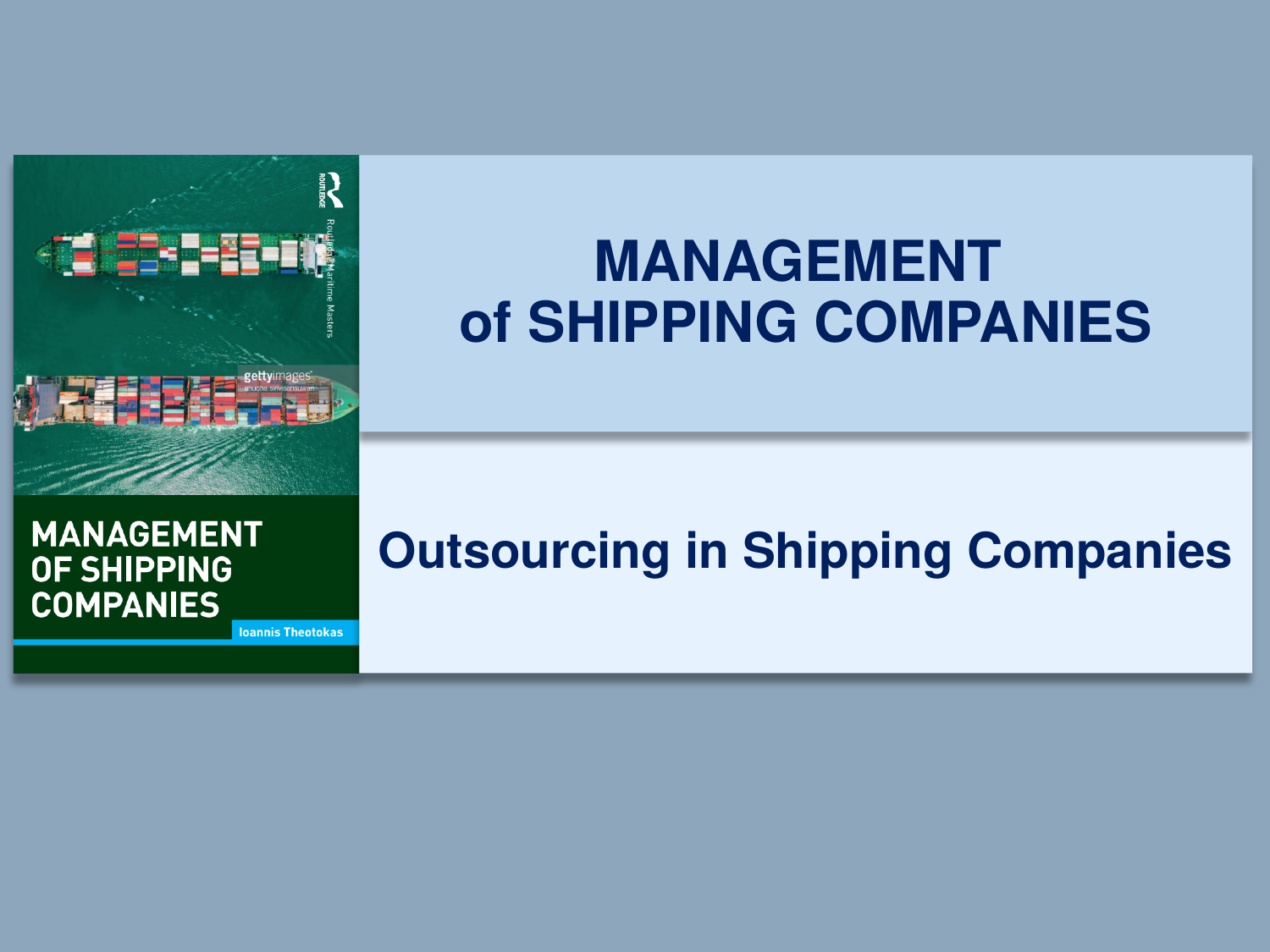

# MANAGEMENT of SHIPPING COMPANIES
Outsourcing in Shipping Companies